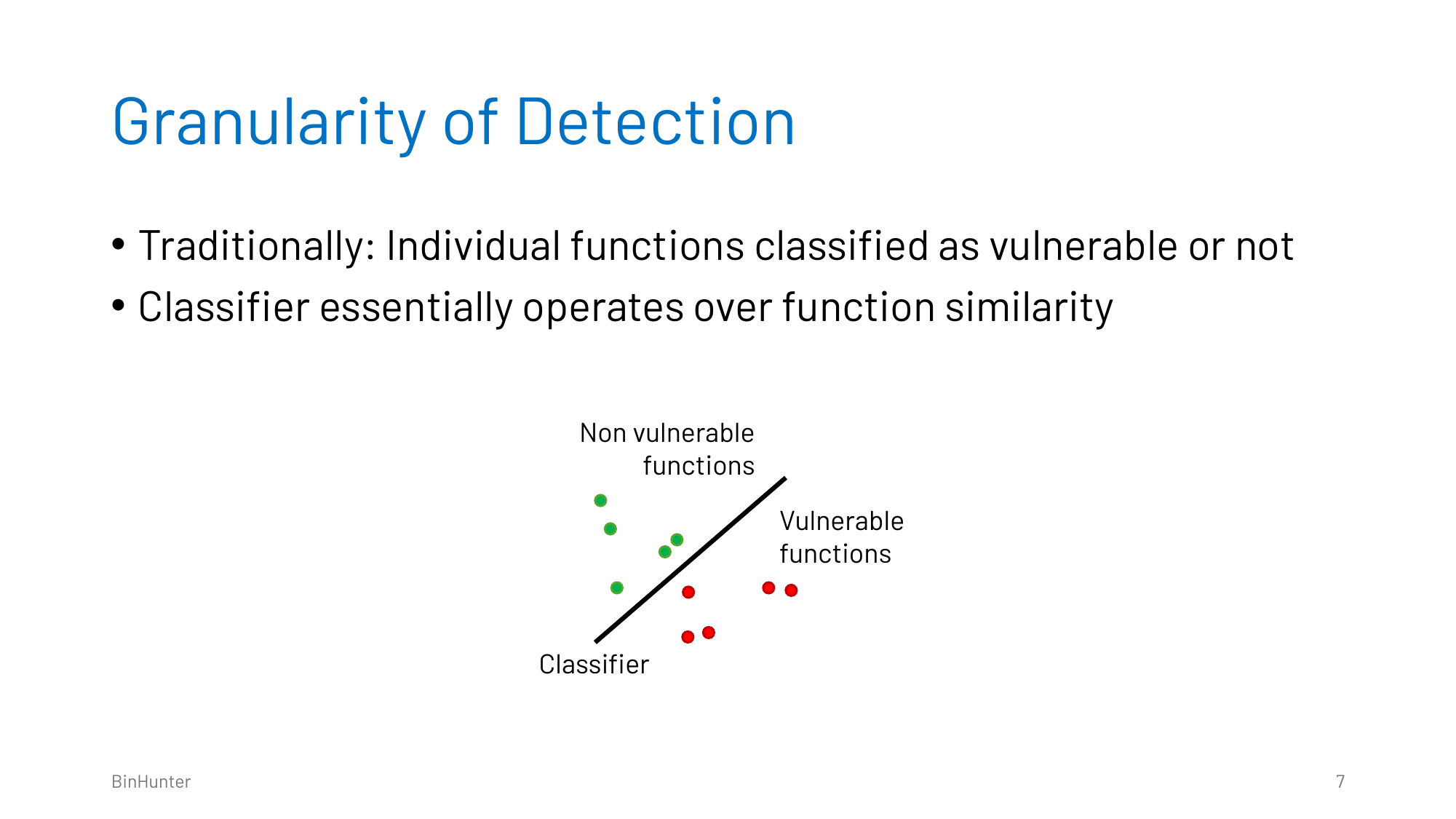

# Granularity of Detection
Traditionally: Individual functions classified as vulnerable or not
Classifier essentially operates over function similarity
Non vulnerable functions

Vulnerable functions
Classifier
BinHunter
7